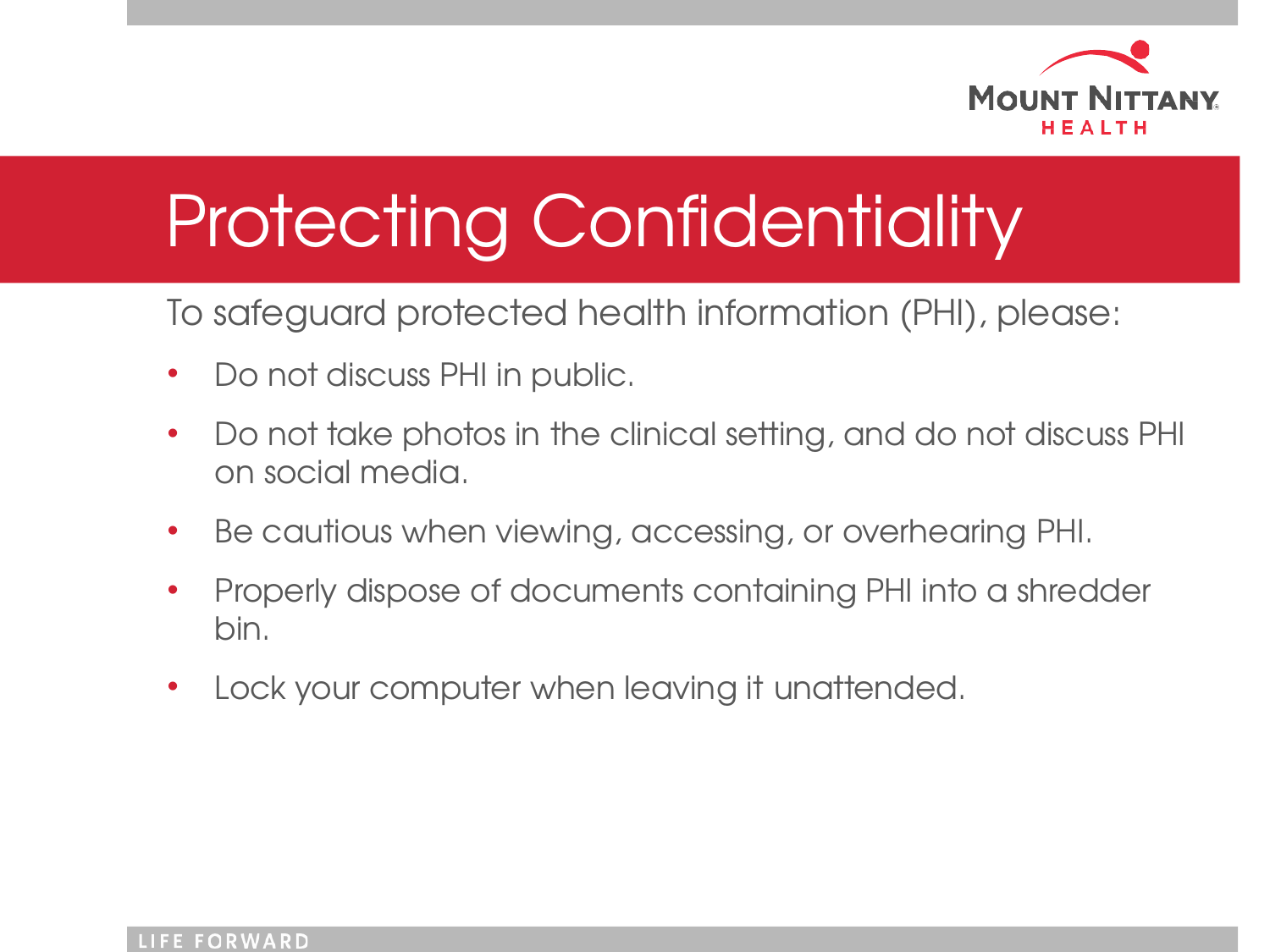

# Protecting Confidentiality
To safeguard protected health information (PHI), please:
Do not discuss PHI in public.
Do not take photos in the clinical setting, and do not discuss PHI  on social media.
Be cautious when viewing, accessing, or overhearing PHI.
Properly dispose of documents containing PHI into a shredder bin.
Lock your computer when leaving it unattended.